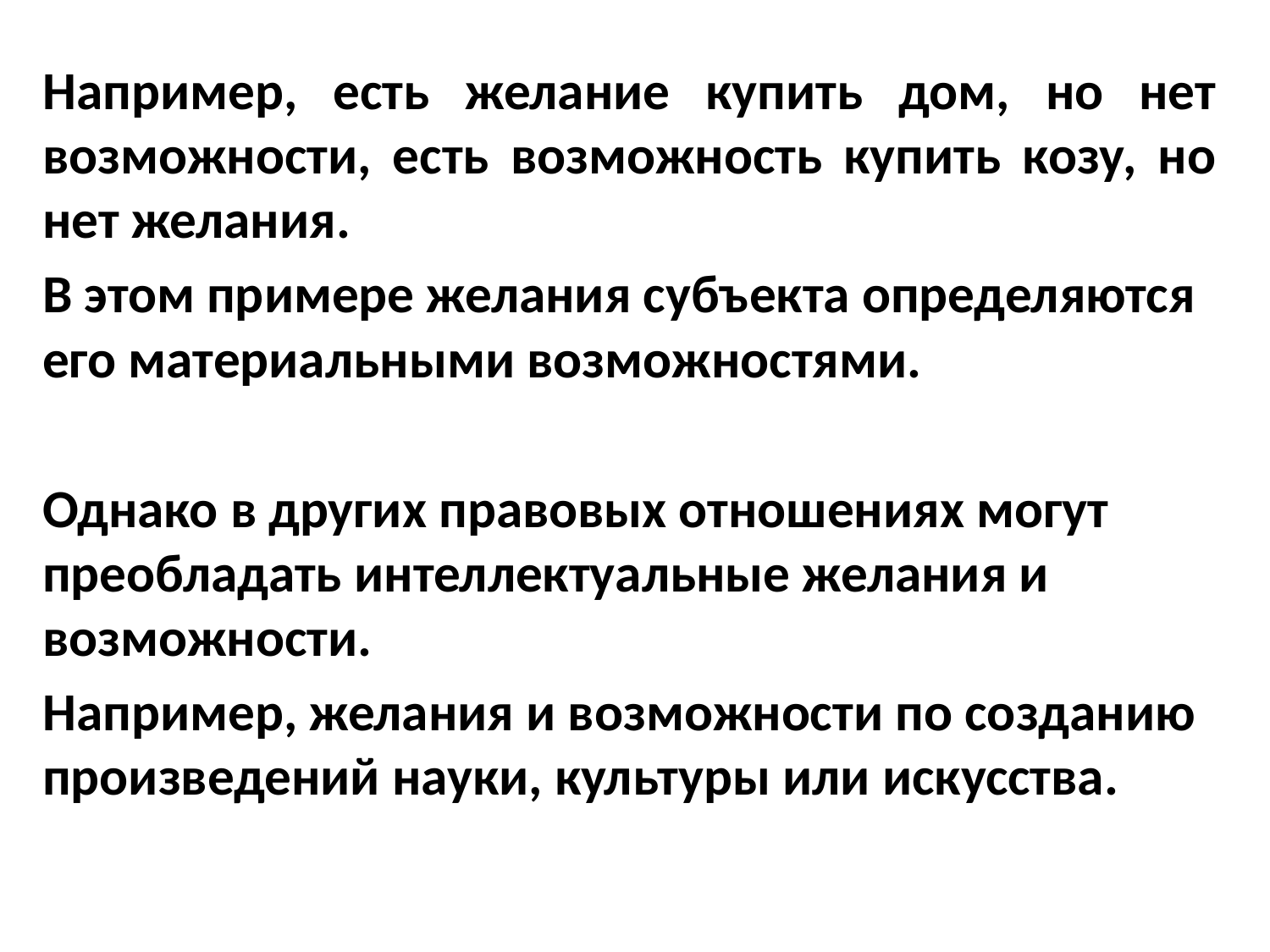

Например, есть желание купить дом, но нет возможности, есть возможность купить козу, но нет желания.
В этом примере желания субъекта определяются его материальными возможностями.

Однако в других правовых отношениях могут преобладать интеллектуальные желания и возможности.
Например, желания и возможности по созданию произведений науки, культуры или искусства.